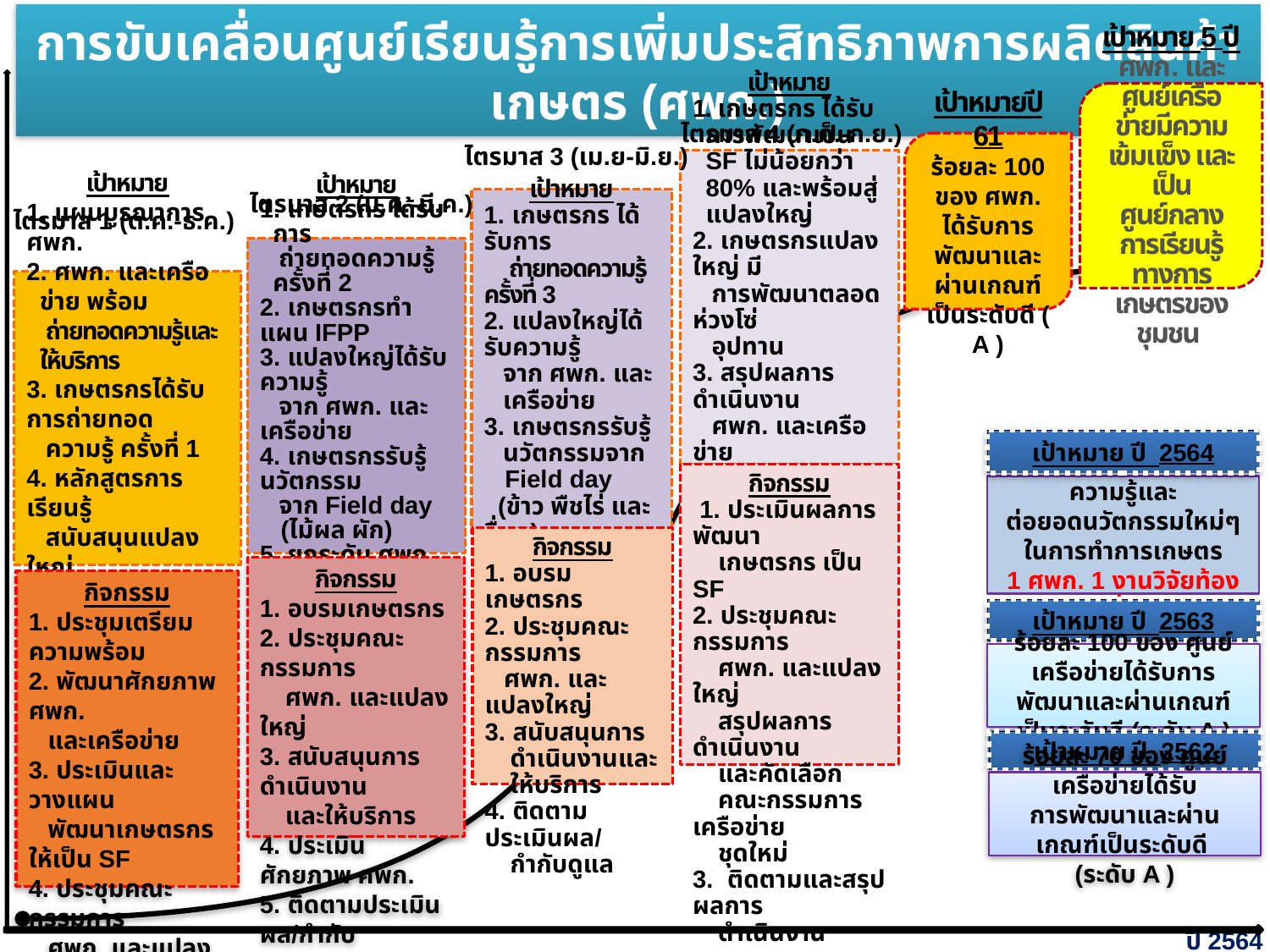

การขับเคลื่อนศูนย์เรียนรู้การเพิ่มประสิทธิภาพการผลิตสินค้าเกษตร (ศพก.)
เป้าหมาย 5 ปี
ศพก. และศูนย์เครือข่ายมีความเข้มแข็ง และเป็นศูนย์กลางการเรียนรู้ทางการเกษตรของชุมชน
ไตรมาส 4 (ก.ค.-ก.ย.)
เป้าหมายปี 61
ร้อยละ 100 ของ ศพก. ได้รับการพัฒนาและผ่านเกณฑ์เป็นระดับดี ( A )
ไตรมาส 3 (เม.ย-มิ.ย.)
เป้าหมาย
 เกษตรกร ได้รับการพัฒนาเป็น SF ไม่น้อยกว่า  80% และพร้อมสู่แปลงใหญ่
2. เกษตรกรแปลงใหญ่ มี
   การพัฒนาตลอดห่วงโซ่
   อุปทาน
3. สรุปผลการดำเนินงาน
   ศพก. และเครือข่าย
4. ได้คณะกรรมการเครือข่าย
   ศพก. ชุดใหม่
ไตรมาส 2 (ม.ค.-มี.ค.)
เป้าหมาย
1. เกษตรกร ได้รับการ
     ถ่ายทอดความรู้ ครั้งที่ 3
2. แปลงใหญ่ได้รับความรู้
   จาก ศพก. และ
   เครือข่าย
3. เกษตรกรรับรู้
   นวัตกรรมจาก
   Field day
  (ข้าว พืชไร่ และอื่นๆ)
ไตรมาส 1 (ต.ค.-ธ.ค.)
เป้าหมาย
1. เกษตรกร ได้รับการ
   ถ่ายทอดความรู้ ครั้งที่ 2
2. เกษตรกรทำแผน IFPP
3. แปลงใหญ่ได้รับความรู้
   จาก ศพก. และเครือข่าย
4. เกษตรกรรับรู้นวัตกรรม
   จาก Field day
   (ไม้ผล ผัก)
5. ยกระดับ ศพก. เป็น A
   882 ศูนย์
เป้าหมาย
1. แผนบูรณาการ ศพก.
2. ศพก. และเครือข่าย พร้อม
   ถ่ายทอดความรู้และให้บริการ
3. เกษตรกรได้รับการถ่ายทอด
   ความรู้ ครั้งที่ 1
4. หลักสูตรการเรียนรู้
   สนับสนุนแปลงใหญ่
5. แผนปฏิบัติงาน ศพก. และ
   เครือข่าย
เป้าหมาย ปี  2564
กิจกรรม
 1. ประเมินผลการพัฒนา
    เกษตรกร เป็น SF
2. ประชุมคณะกรรมการ
    ศพก. และแปลงใหญ่
    สรุปผลการดำเนินงาน
    และคัดเลือก
    คณะกรรมการเครือข่าย
    ชุดใหม่
3.  ติดตามและสรุปผลการ
    ดำเนินงาน ศพก.
ศพก. มีการสร้างองค์ความรู้และ
ต่อยอดนวัตกรรมใหม่ๆในการทำการเกษตร
1 ศพก. 1 งานวิจัยท้องถิ่น

กิจกรรม
1. อบรมเกษตรกร
2. ประชุมคณะกรรมการ
   ศพก. และแปลงใหญ่
3. สนับสนุนการ
    ดำเนินงานและ
    ให้บริการ
4. ติดตามประเมินผล/
    กำกับดูแล
กิจกรรม
1. อบรมเกษตรกร
2. ประชุมคณะกรรมการ
    ศพก. และแปลงใหญ่
3. สนับสนุนการดำเนินงาน
    และให้บริการ
4. ประเมินศักยภาพ ศพก.
5. ติดตามประเมินผล/กำกับ
   ดูแล
กิจกรรม
1. ประชุมเตรียมความพร้อม
2. พัฒนาศักยภาพ ศพก.
   และเครือข่าย
3. ประเมินและวางแผน
   พัฒนาเกษตรกรให้เป็น SF
4. ประชุมคณะกรรมการ
   ศพก. และแปลงใหญ่
5. วางแผนติดตาม
   ประเมินผล/กำกับดูแล
เป้าหมาย ปี  2563
ร้อยละ 100 ของ ศูนย์เครือข่ายได้รับการพัฒนาและผ่านเกณฑ์เป็นระดับดี (ระดับ A )
เป้าหมาย ปี  2562
ร้อยละ 70 ของ ศูนย์เครือข่ายได้รับ
การพัฒนาและผ่านเกณฑ์เป็นระดับดี
(ระดับ A )
ปี 2564